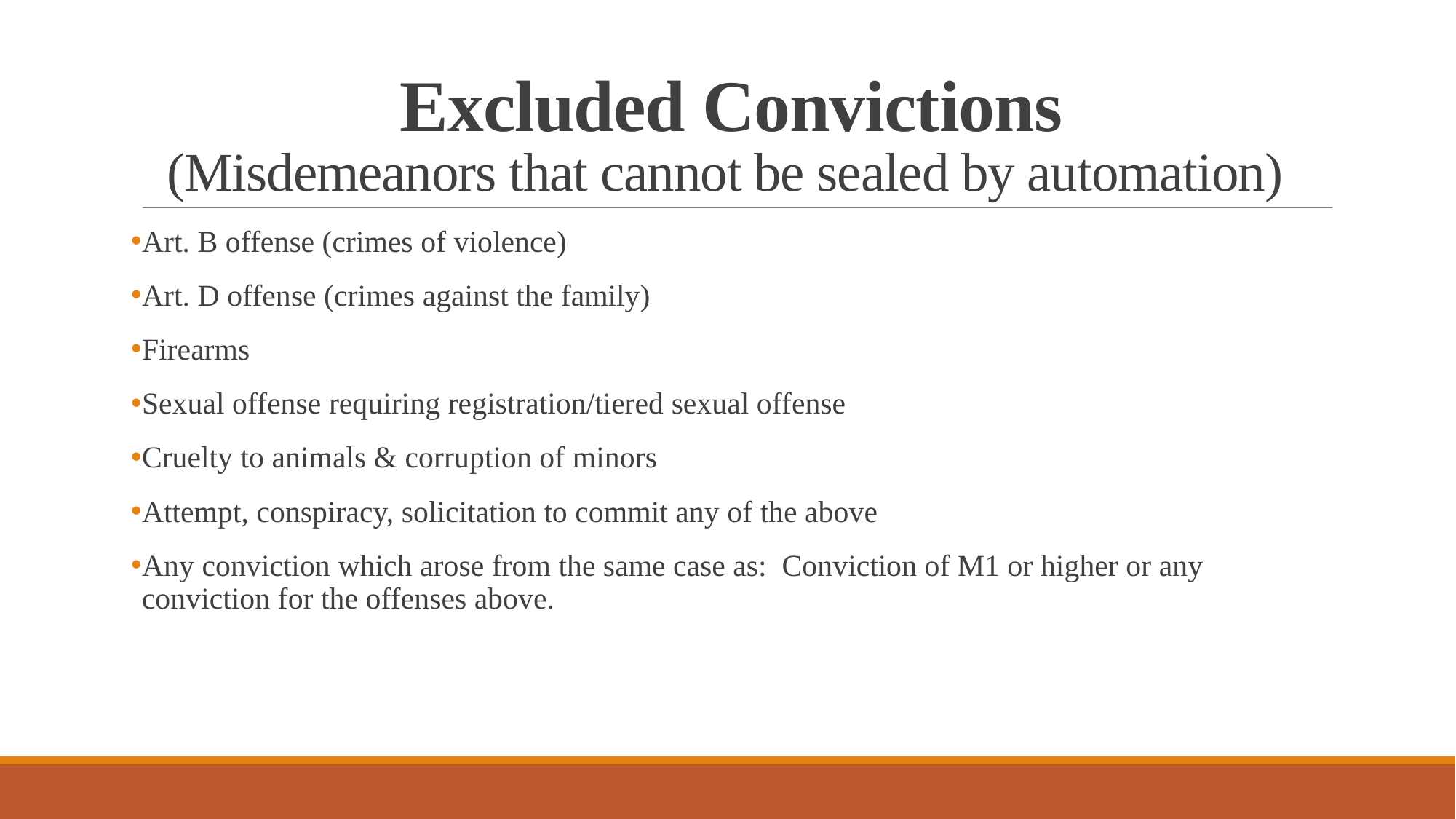

# Excluded Convictions (Misdemeanors that cannot be sealed by automation)
Art. B offense (crimes of violence)
Art. D offense (crimes against the family)
Firearms
Sexual offense requiring registration/tiered sexual offense
Cruelty to animals & corruption of minors
Attempt, conspiracy, solicitation to commit any of the above
Any conviction which arose from the same case as:  Conviction of M1 or higher or any conviction for the offenses above.